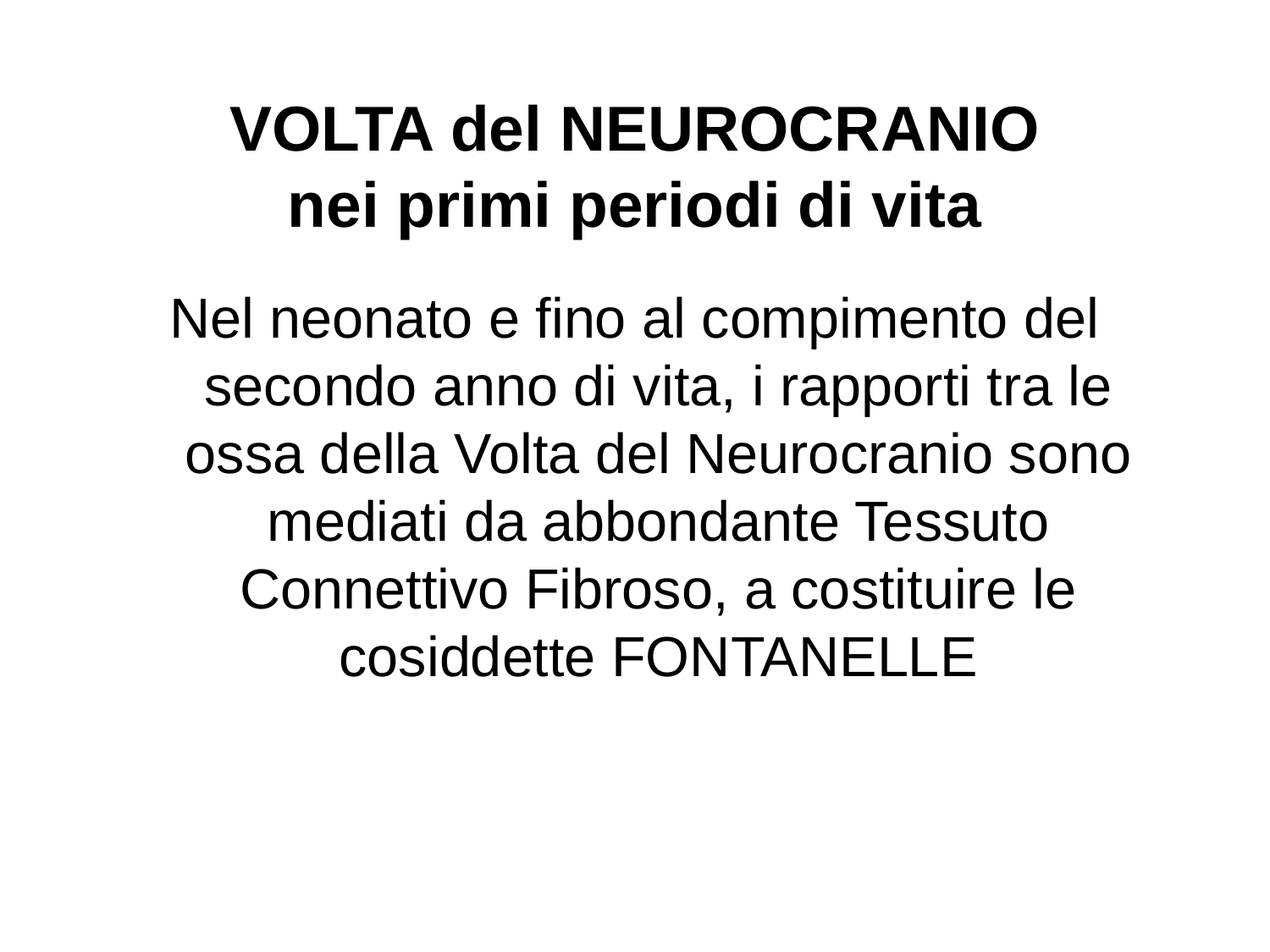

# VOLTA del NEUROCRANIO nei primi periodi di vita
Nel neonato e fino al compimento del secondo anno di vita, i rapporti tra le ossa della Volta del Neurocranio sono mediati da abbondante Tessuto Connettivo Fibroso, a costituire le cosiddette FONTANELLE